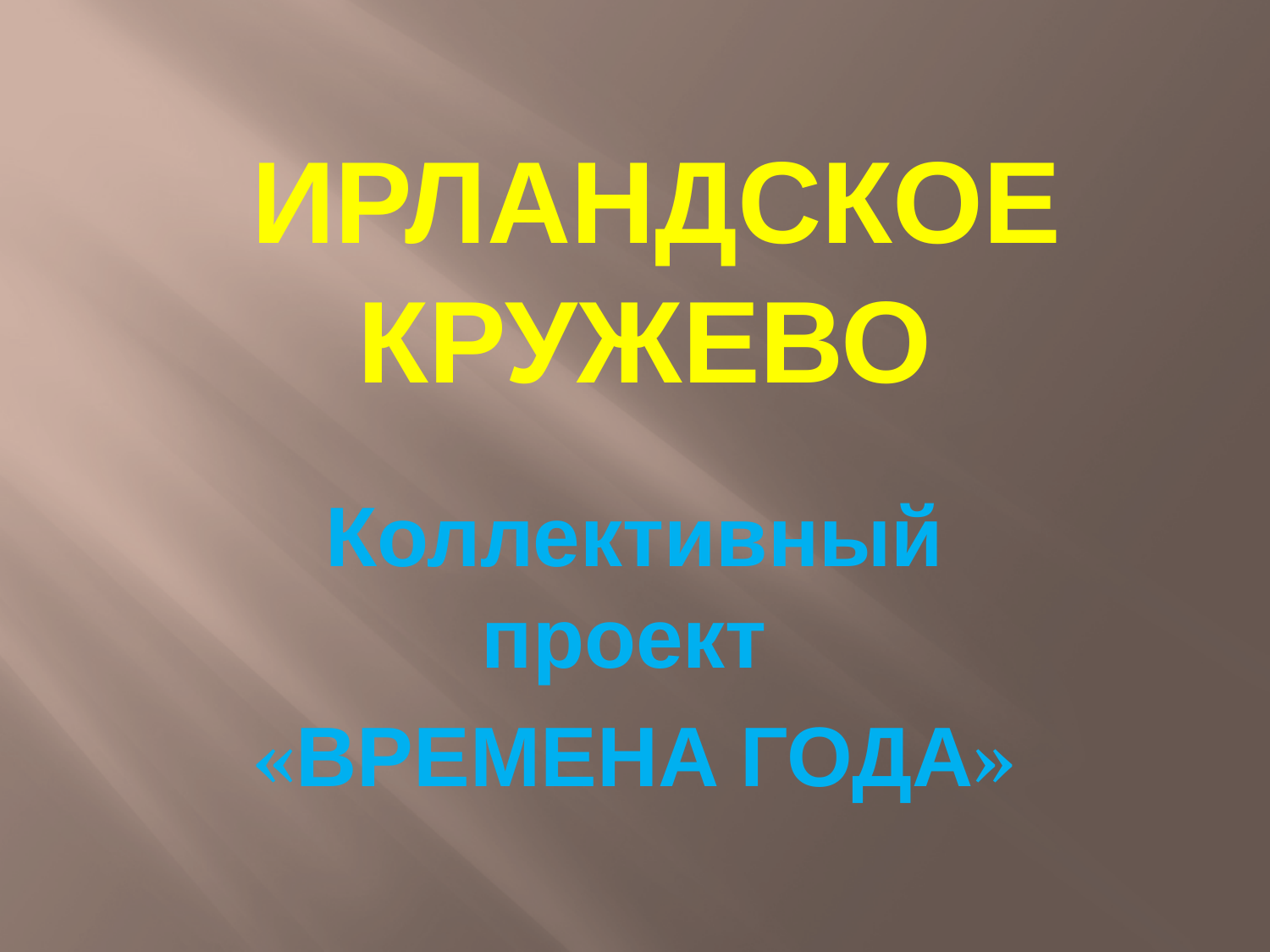

# Ирландское кружево
Коллективный проект
«ВРЕМЕНА ГОДА»